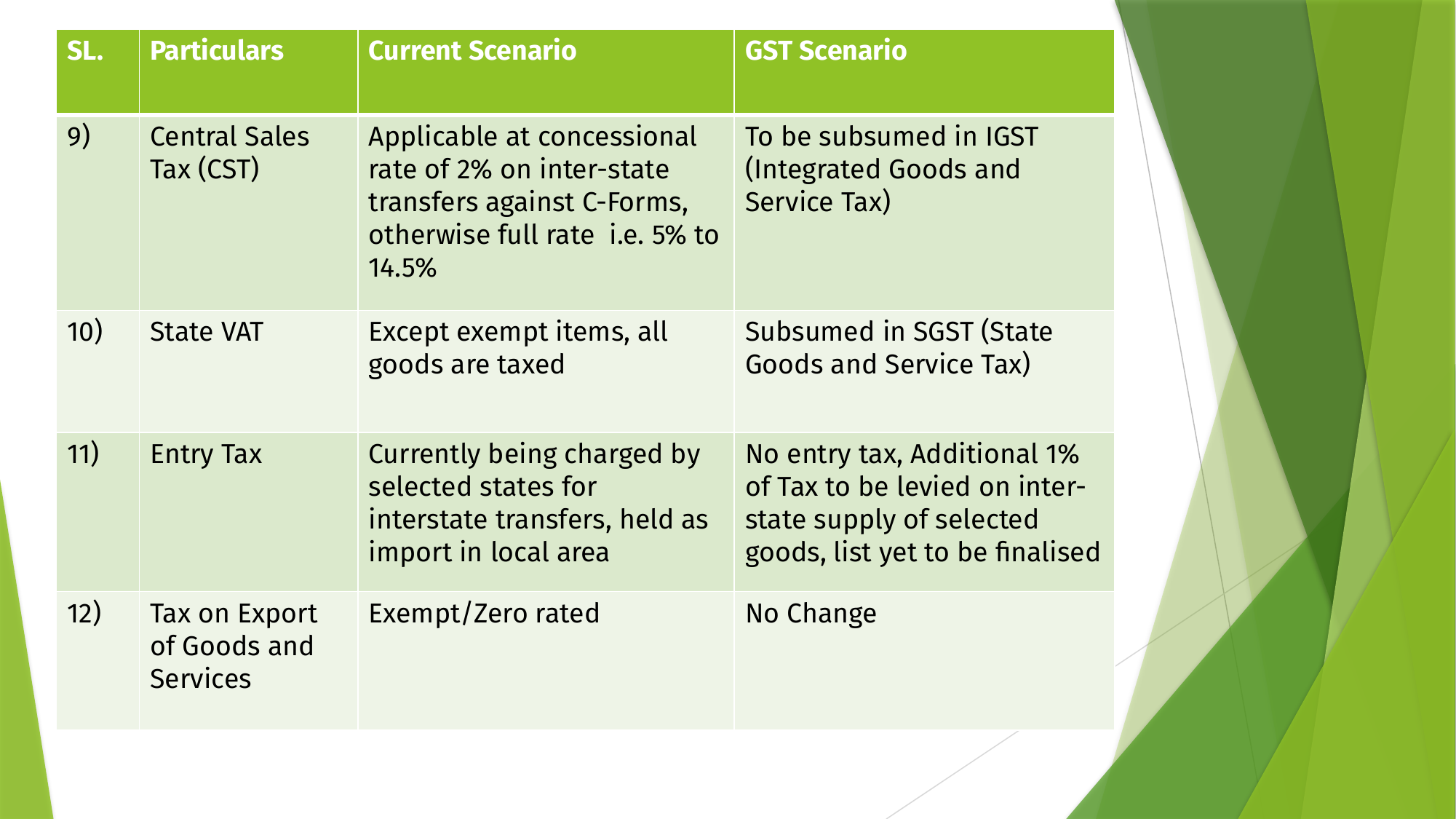

| SL. | Particulars | Current Scenario | GST Scenario |
| --- | --- | --- | --- |
| 9) | Central Sales Tax (CST) | Applicable at concessional rate of 2% on inter-state transfers against C-Forms, otherwise full rate i.e. 5% to 14.5% | To be subsumed in IGST (Integrated Goods and Service Tax) |
| 10) | State VAT | Except exempt items, all goods are taxed | Subsumed in SGST (State Goods and Service Tax) |
| 11) | Entry Tax | Currently being charged by selected states for interstate transfers, held as import in local area | No entry tax, Additional 1% of Tax to be levied on inter-state supply of selected goods, list yet to be finalised |
| 12) | Tax on Export of Goods and Services | Exempt/Zero rated | No Change |